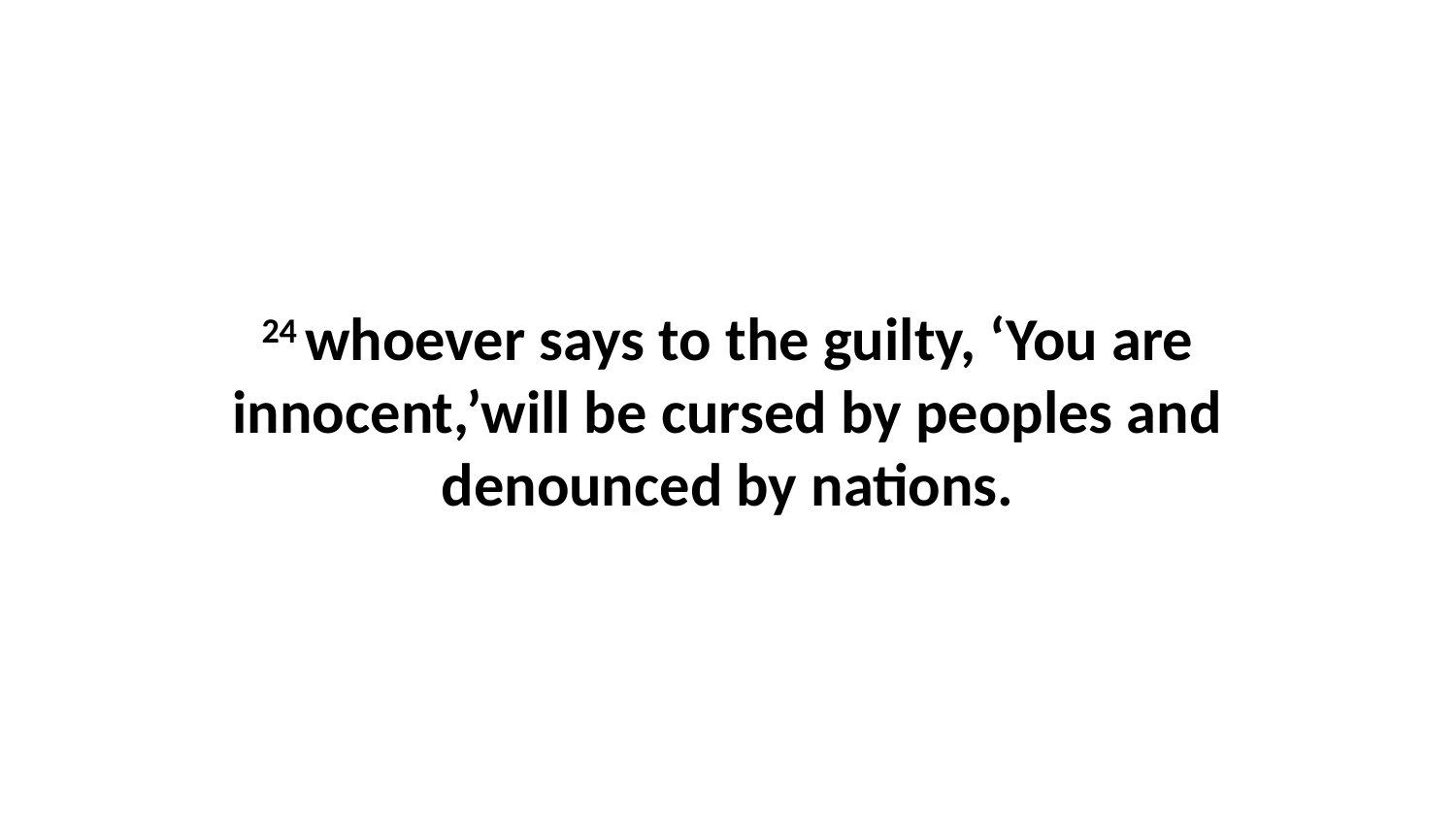

24 whoever says to the guilty, ‘You are innocent,’will be cursed by peoples and denounced by nations.